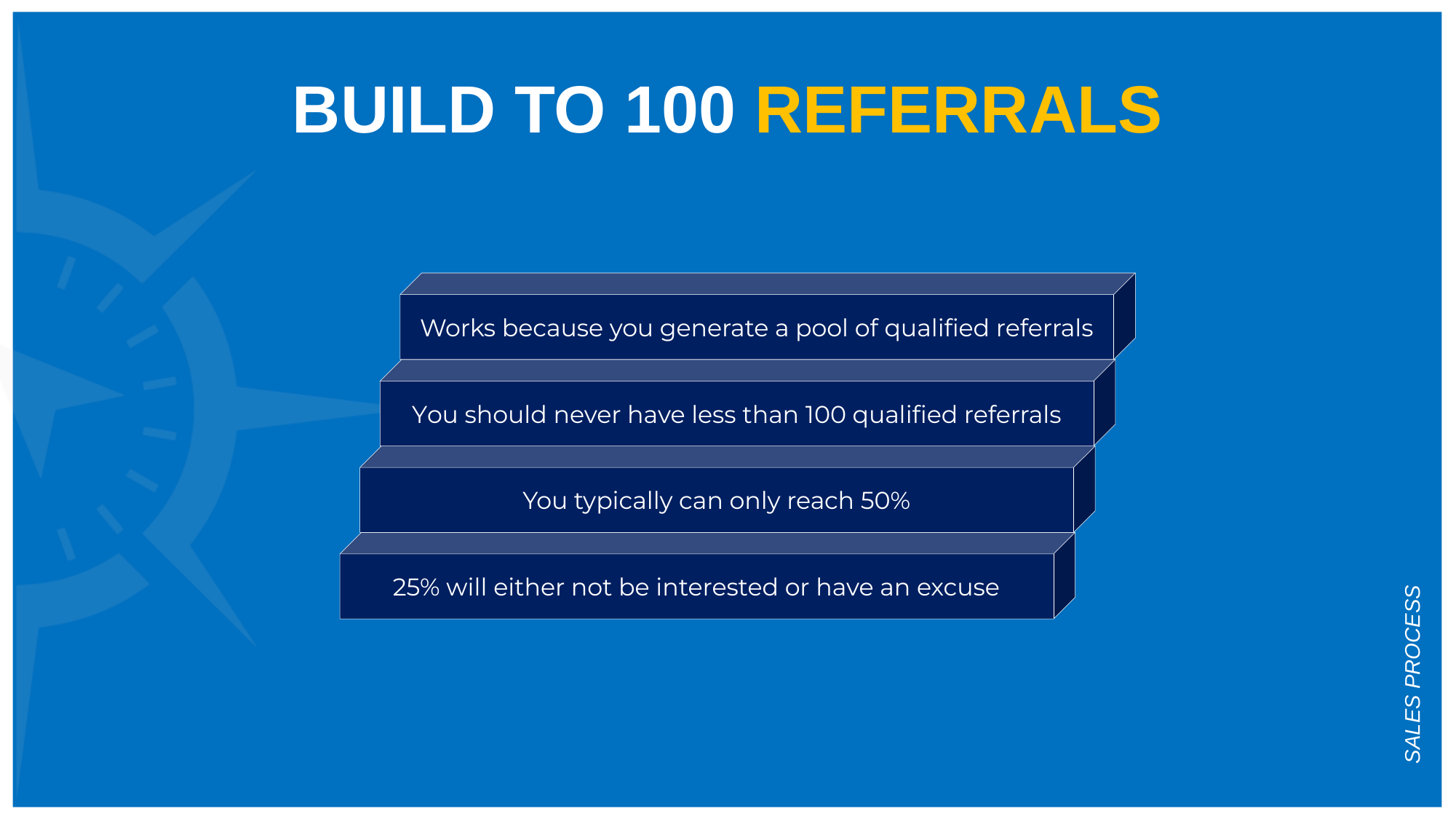

BUILD TO 100 REFERRALS
Works because you generate a pool of qualified referrals
You should never have less than 100 qualified referrals
You typically can only reach 50%
25% will either not be interested or have an excuse
SALES PROCESS